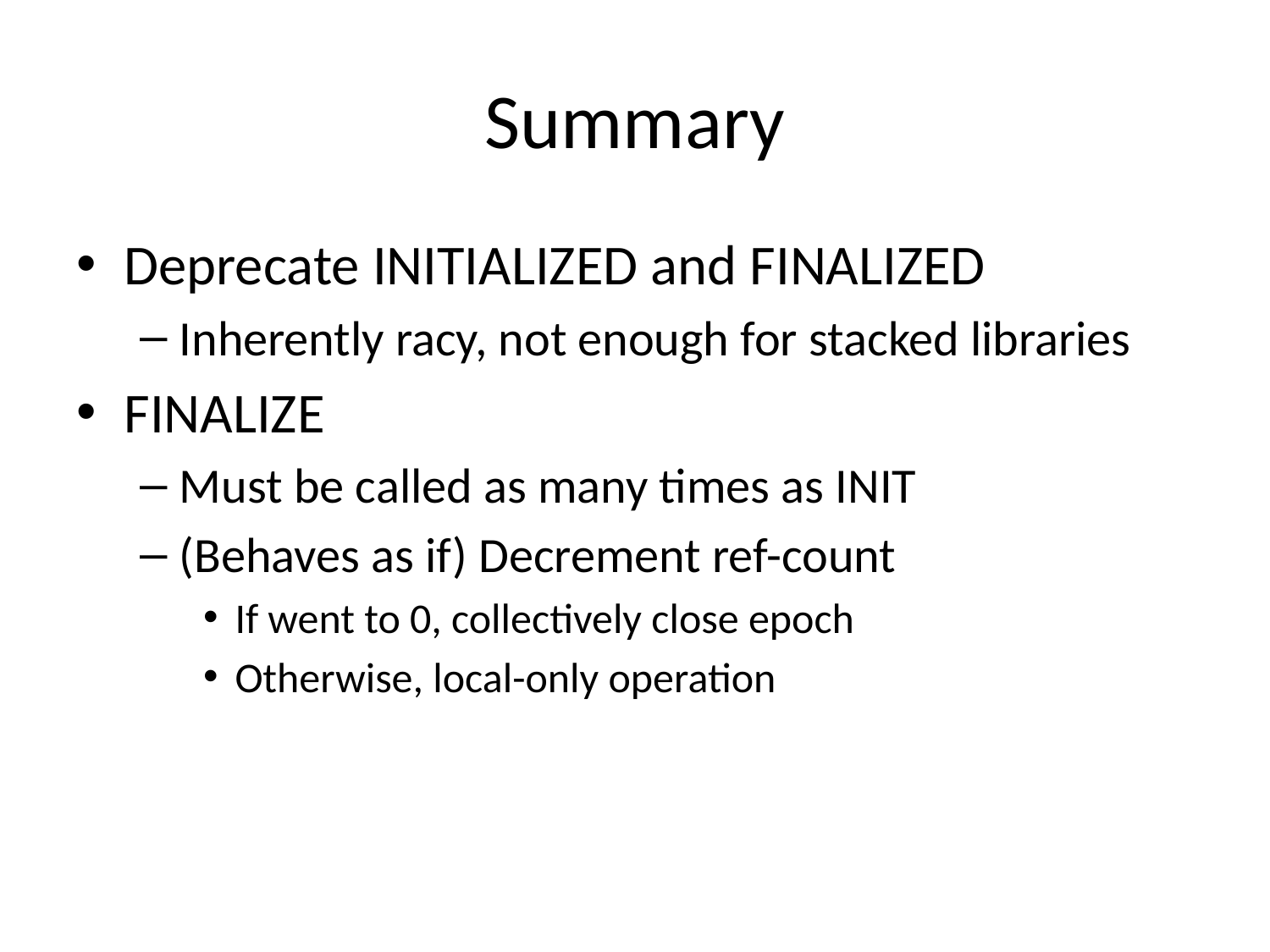

# Summary
Deprecate INITIALIZED and FINALIZED
Inherently racy, not enough for stacked libraries
FINALIZE
Must be called as many times as INIT
(Behaves as if) Decrement ref-count
If went to 0, collectively close epoch
Otherwise, local-only operation